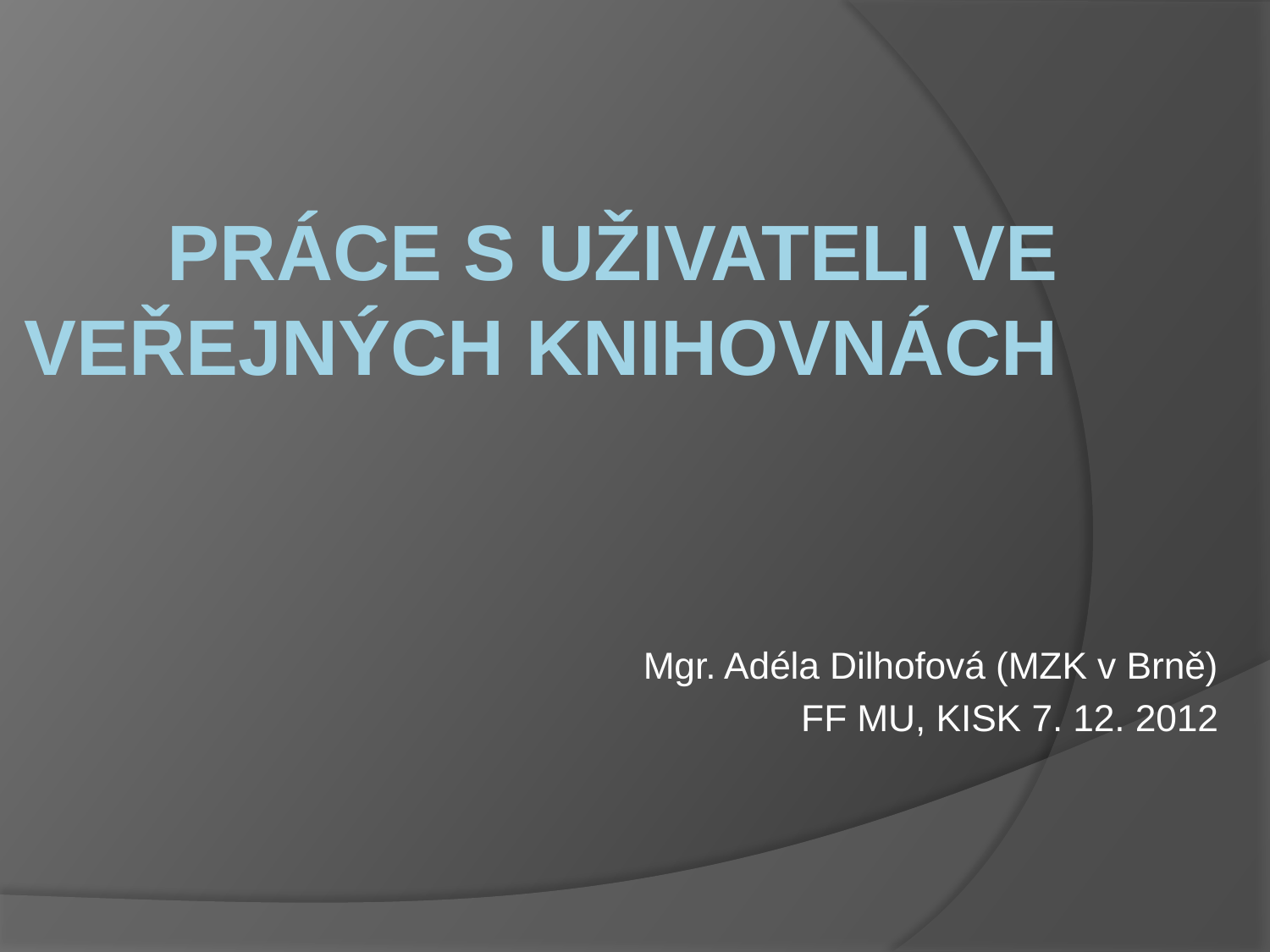

# Práce s uživateli ve veřejných knihovnách

Mgr. Adéla Dilhofová (MZK v Brně)
FF MU, KISK 7. 12. 2012